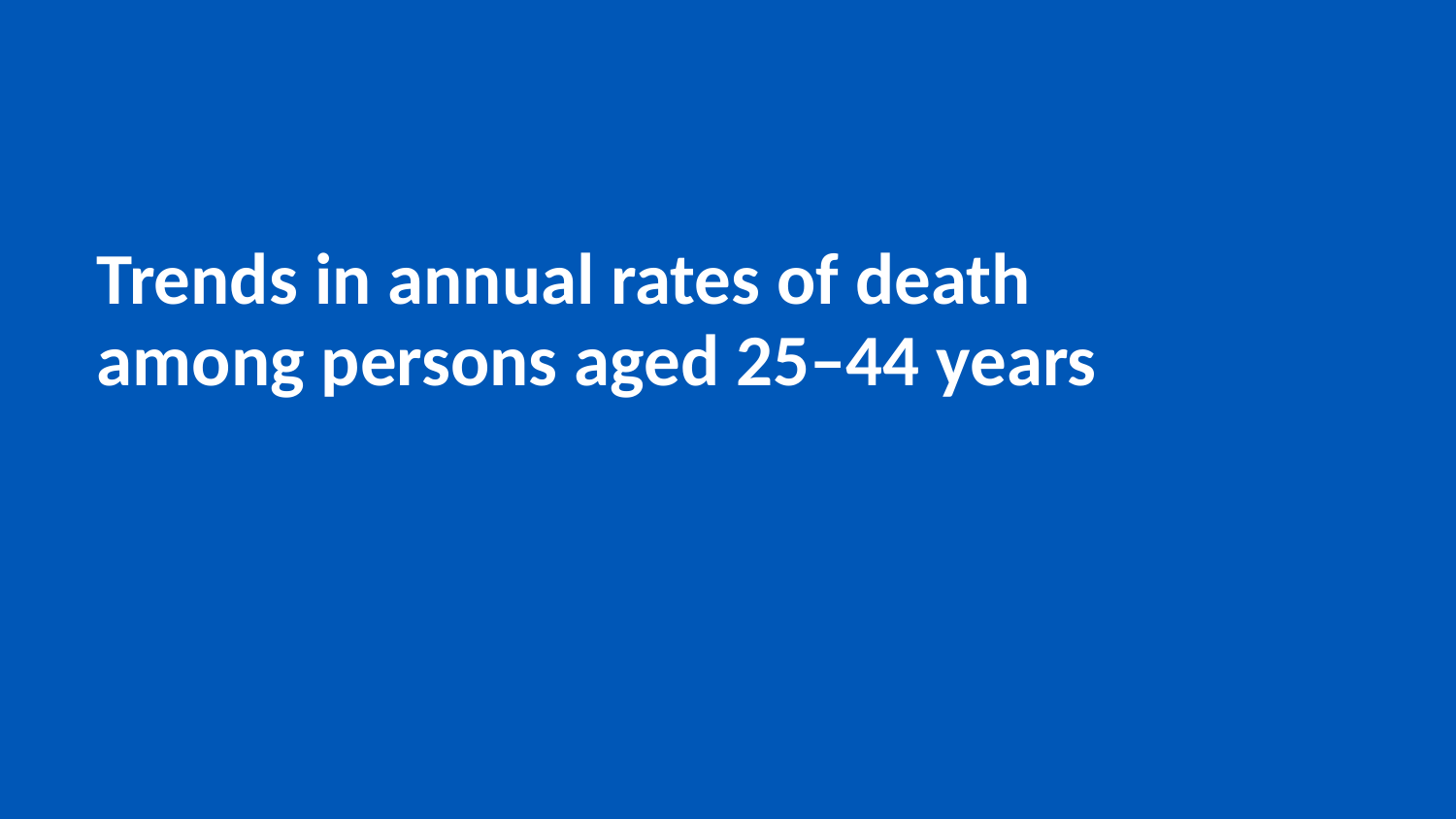

# Trends in annual rates of death among persons aged 25–44 years